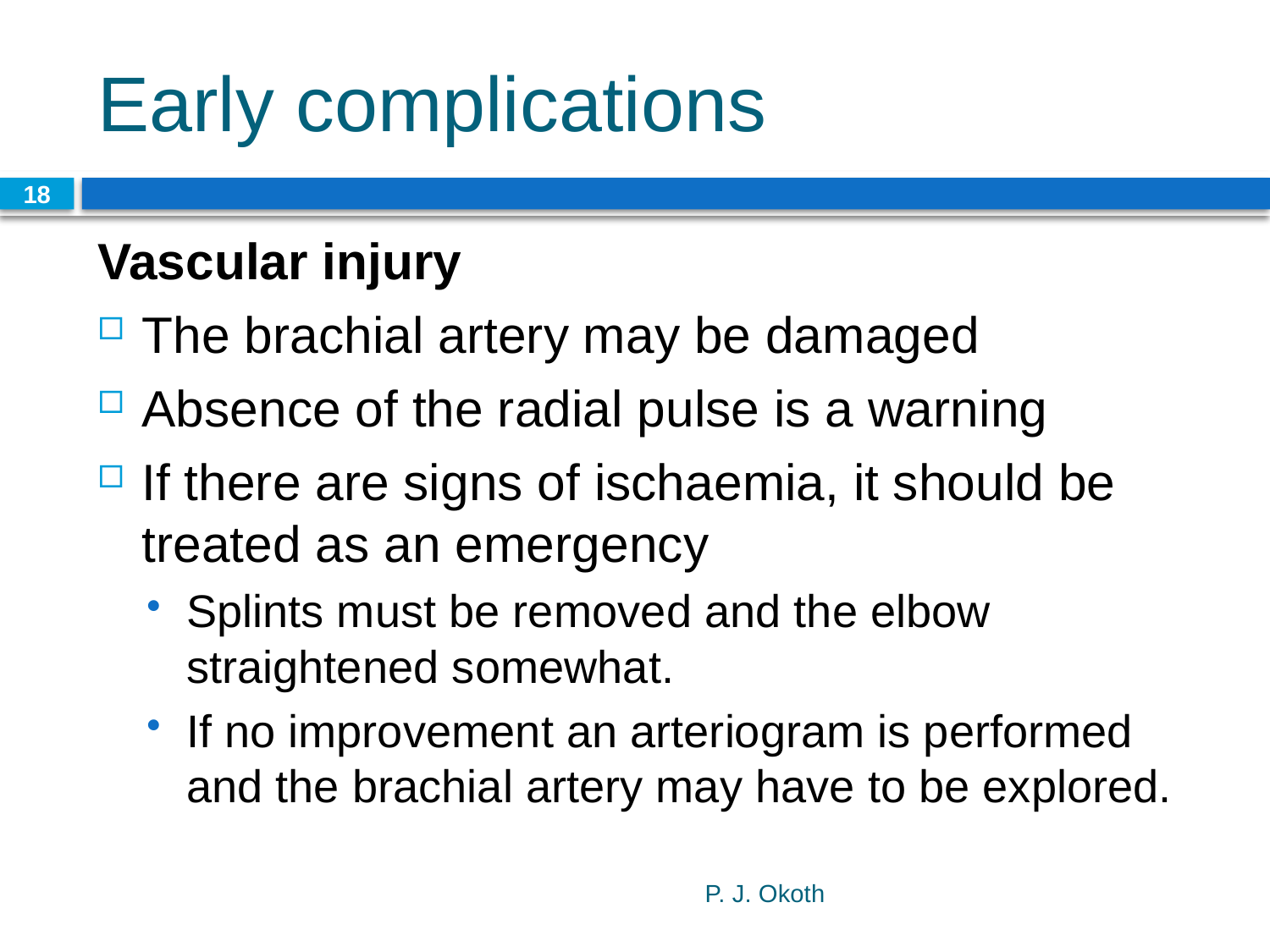

# Early complications
18
Vascular injury
The brachial artery may be damaged
Absence of the radial pulse is a warning
If there are signs of ischaemia, it should be treated as an emergency
Splints must be removed and the elbow straightened somewhat.
If no improvement an arteriogram is performed and the brachial artery may have to be explored.
P. J. Okoth